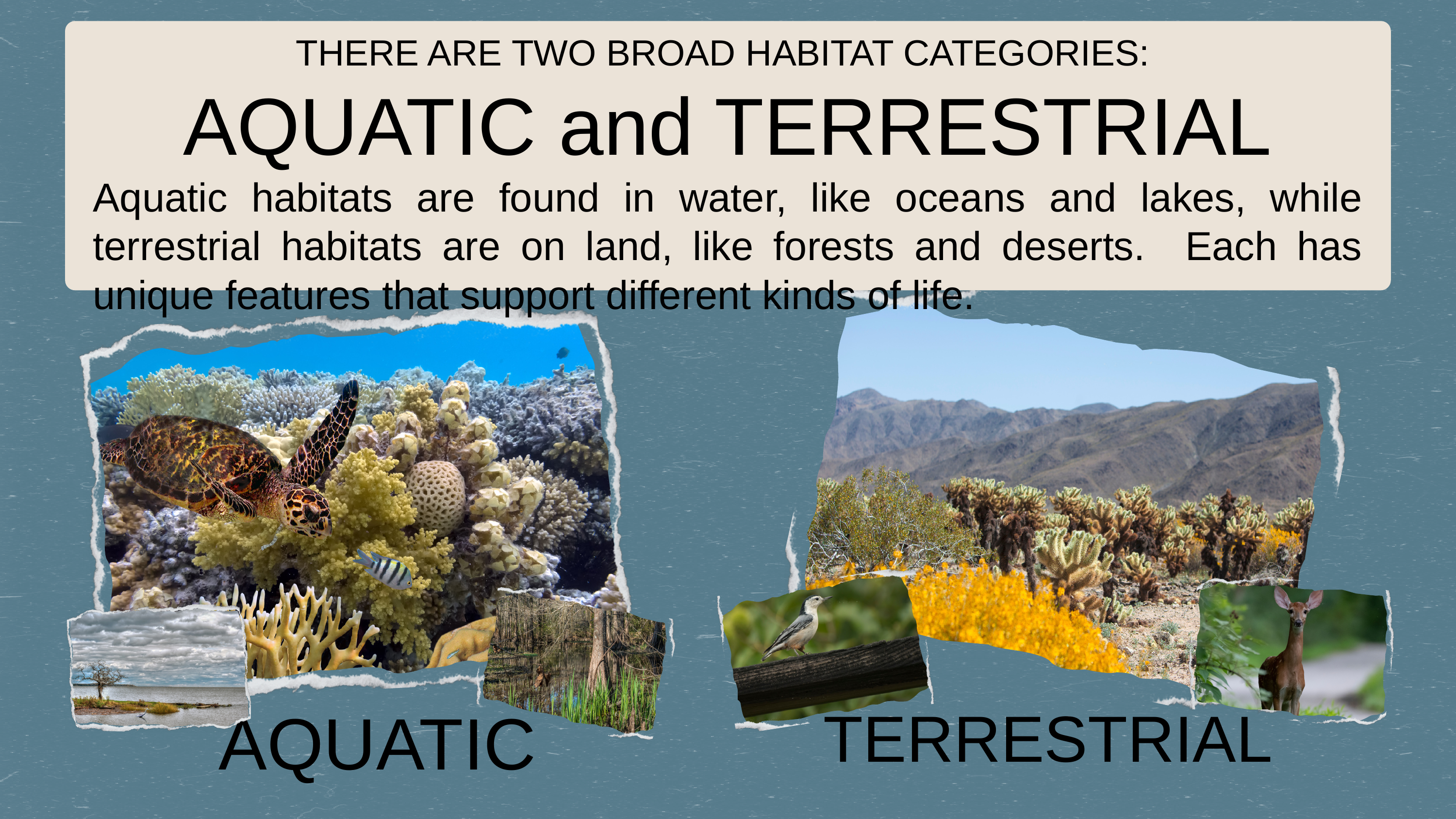

THERE ARE TWO BROAD HABITAT CATEGORIES:
AQUATIC and TERRESTRIAL
Aquatic habitats are found in water, like oceans and lakes, while terrestrial habitats are on land, like forests and deserts.  Each has unique features that support different kinds of life.

TERRESTRIAL
AQUATIC